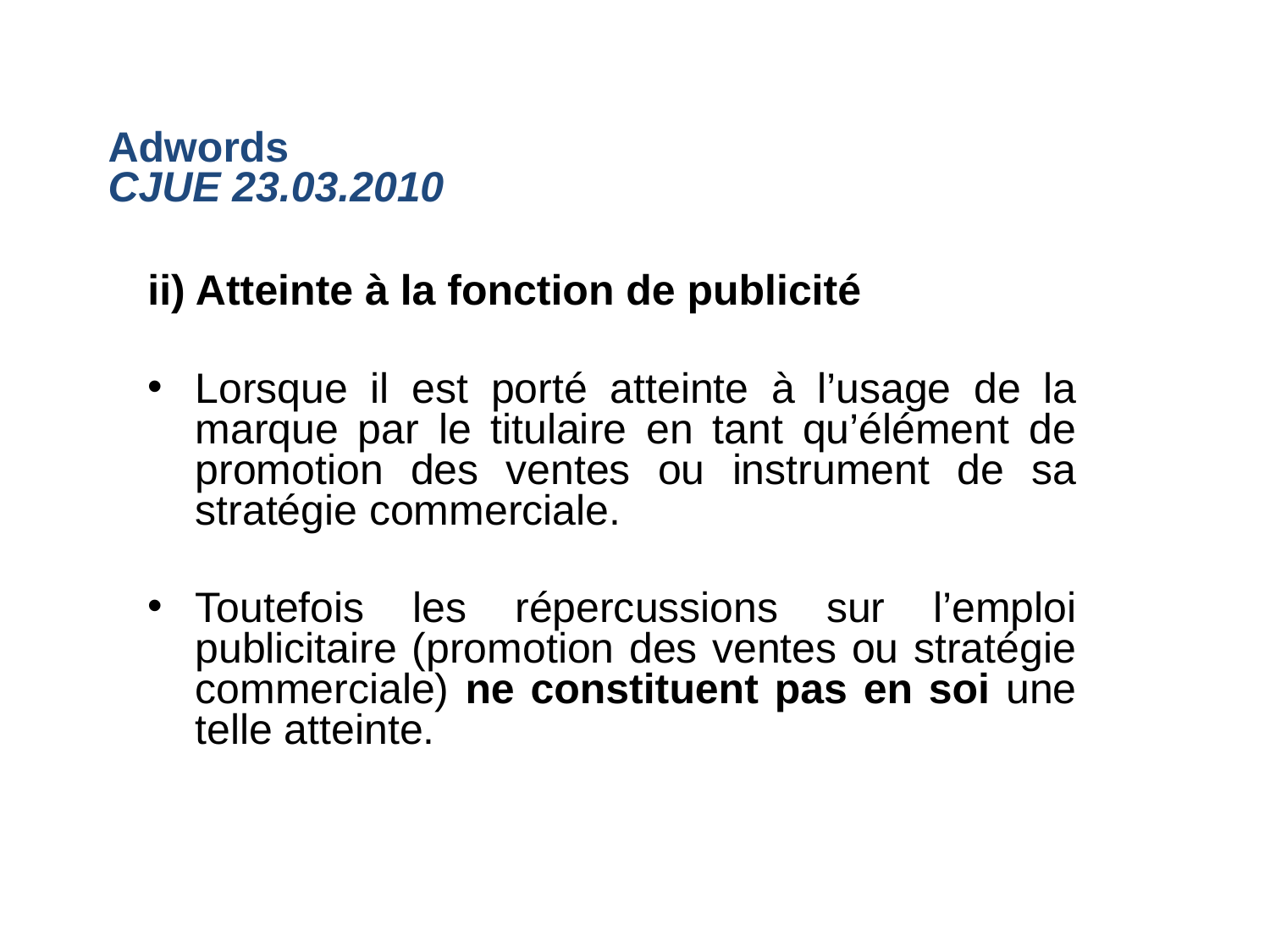

# Adwords CJUE 23.03.2010
ii) Atteinte à la fonction de publicité

Lorsque il est porté atteinte à l’usage de la marque par le titulaire en tant qu’élément de promotion des ventes ou instrument de sa stratégie commerciale.

Toutefois les répercussions sur l’emploi publicitaire (promotion des ventes ou stratégie commerciale) ne constituent pas en soi une telle atteinte.